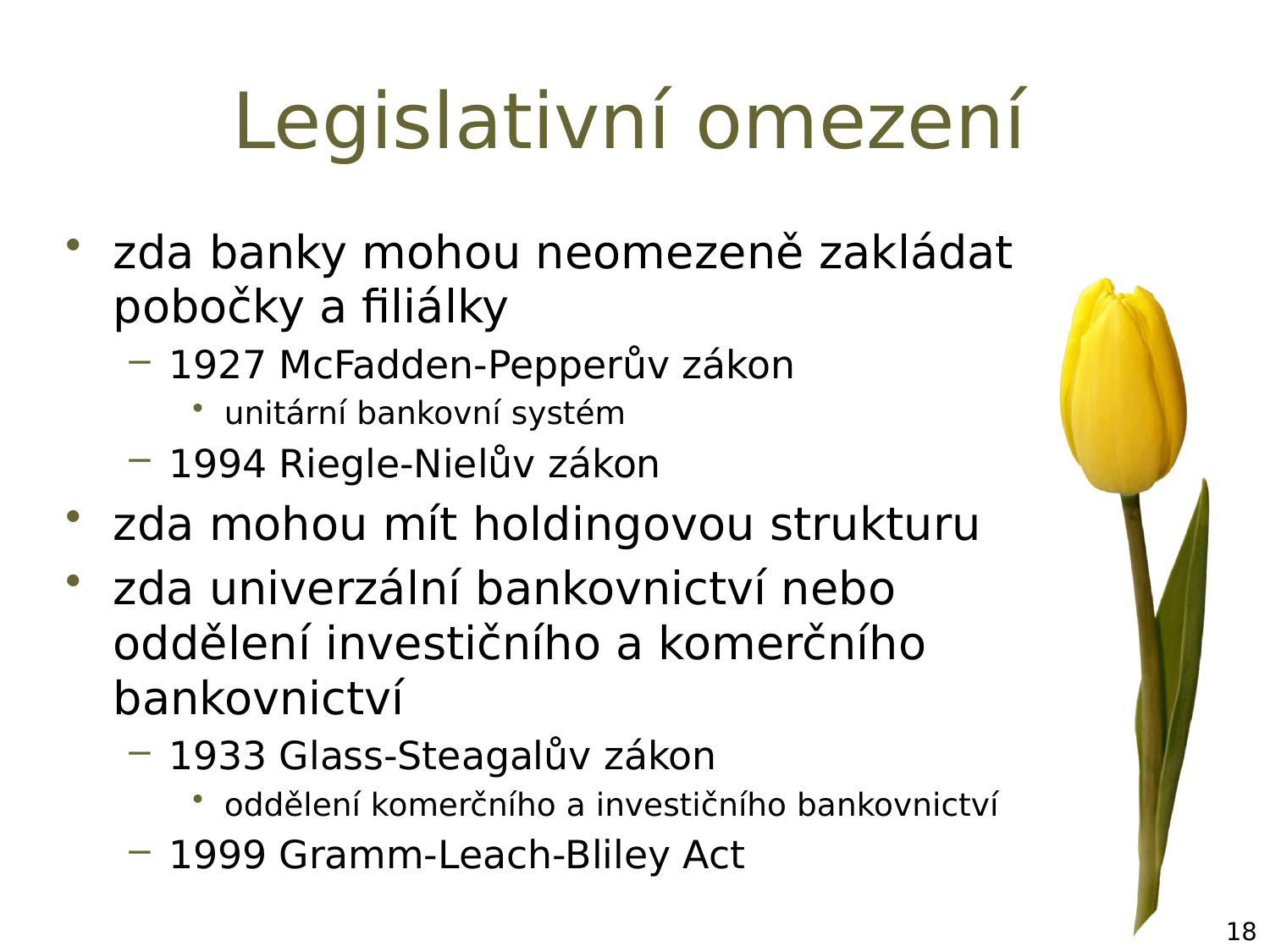

# Legislativní omezení
zda banky mohou neomezeně zakládat pobočky a filiálky
1927 McFadden-Pepperův zákon
unitární bankovní systém
1994 Riegle-Nielův zákon
zda mohou mít holdingovou strukturu
zda univerzální bankovnictví nebo oddělení investičního a komerčního bankovnictví
1933 Glass-Steagalův zákon
oddělení komerčního a investičního bankovnictví
1999 Gramm-Leach-Bliley Act
18